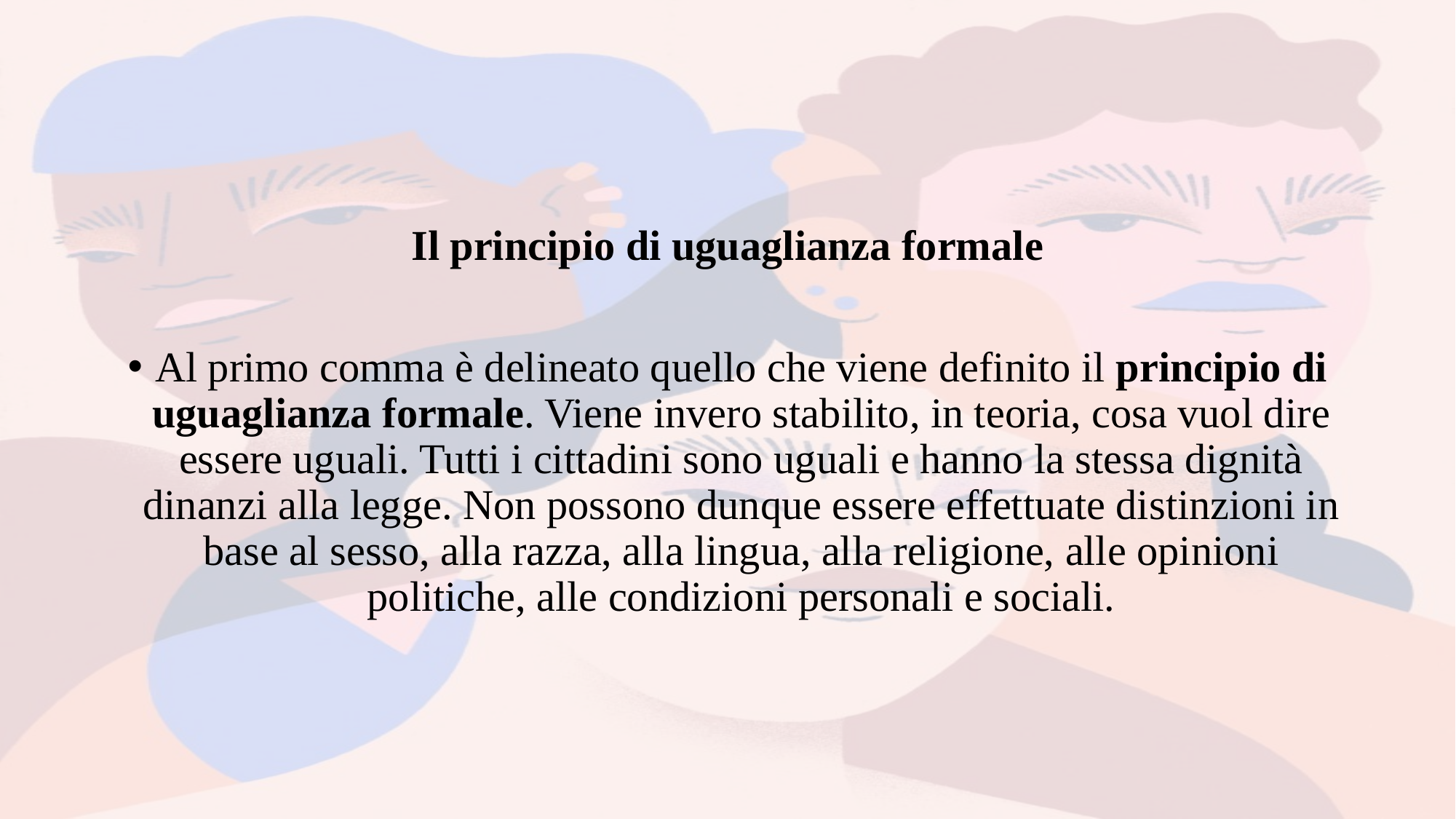

Il principio di uguaglianza formale

Al primo comma è delineato quello che viene definito il principio di uguaglianza formale. Viene invero stabilito, in teoria, cosa vuol dire essere uguali. Tutti i cittadini sono uguali e hanno la stessa dignità dinanzi alla legge. Non possono dunque essere effettuate distinzioni in base al sesso, alla razza, alla lingua, alla religione, alle opinioni politiche, alle condizioni personali e sociali.